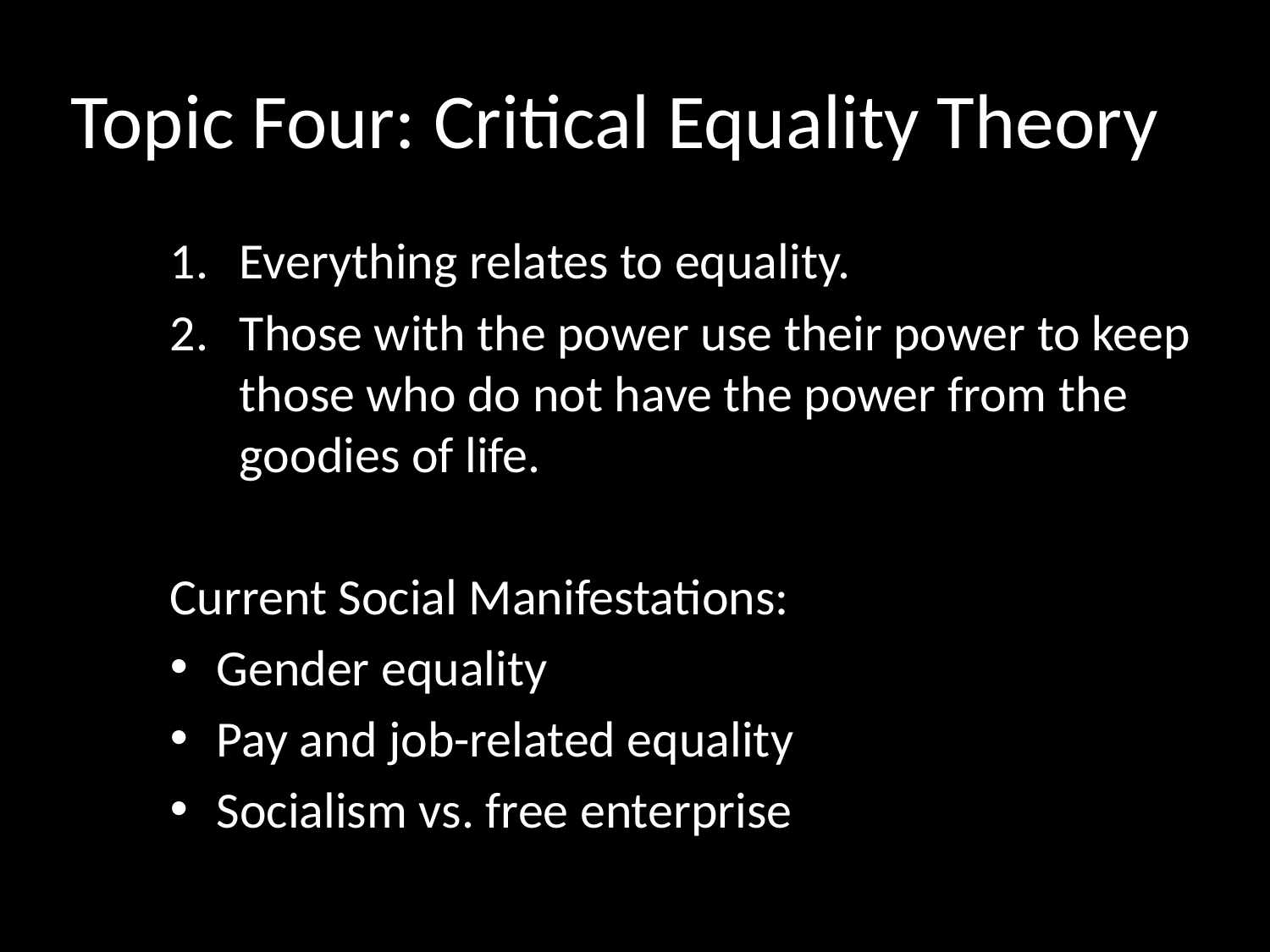

# Topic Four: Critical Equality Theory
Everything relates to equality.
Those with the power use their power to keep those who do not have the power from the goodies of life.

Current Social Manifestations:
Gender equality
Pay and job-related equality
Socialism vs. free enterprise